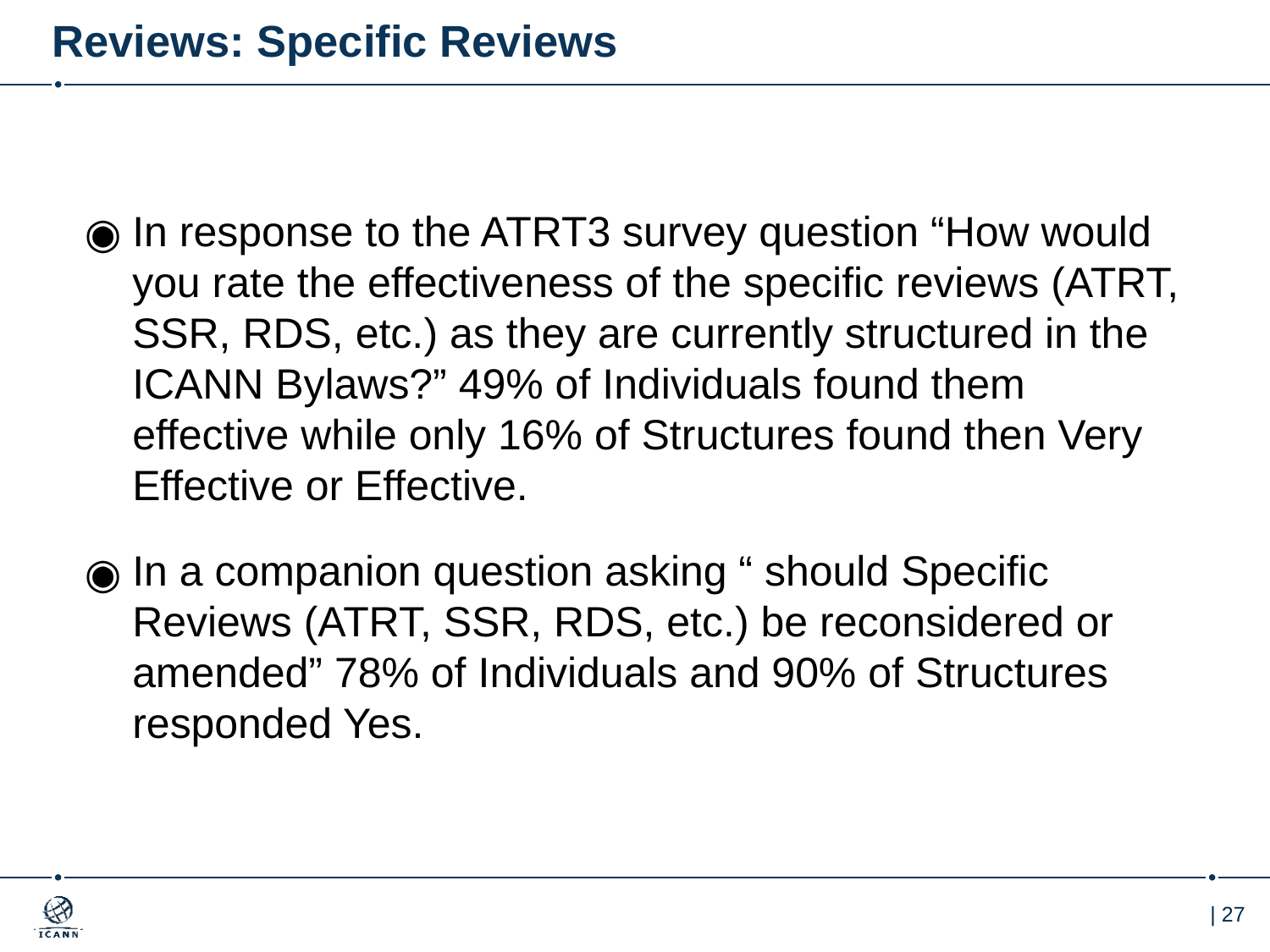

# Reviews: Specific Reviews
In response to the ATRT3 survey question “How would you rate the effectiveness of the specific reviews (ATRT, SSR, RDS, etc.) as they are currently structured in the ICANN Bylaws?” 49% of Individuals found them effective while only 16% of Structures found then Very Effective or Effective.
In a companion question asking “ should Specific Reviews (ATRT, SSR, RDS, etc.) be reconsidered or amended” 78% of Individuals and 90% of Structures responded Yes.